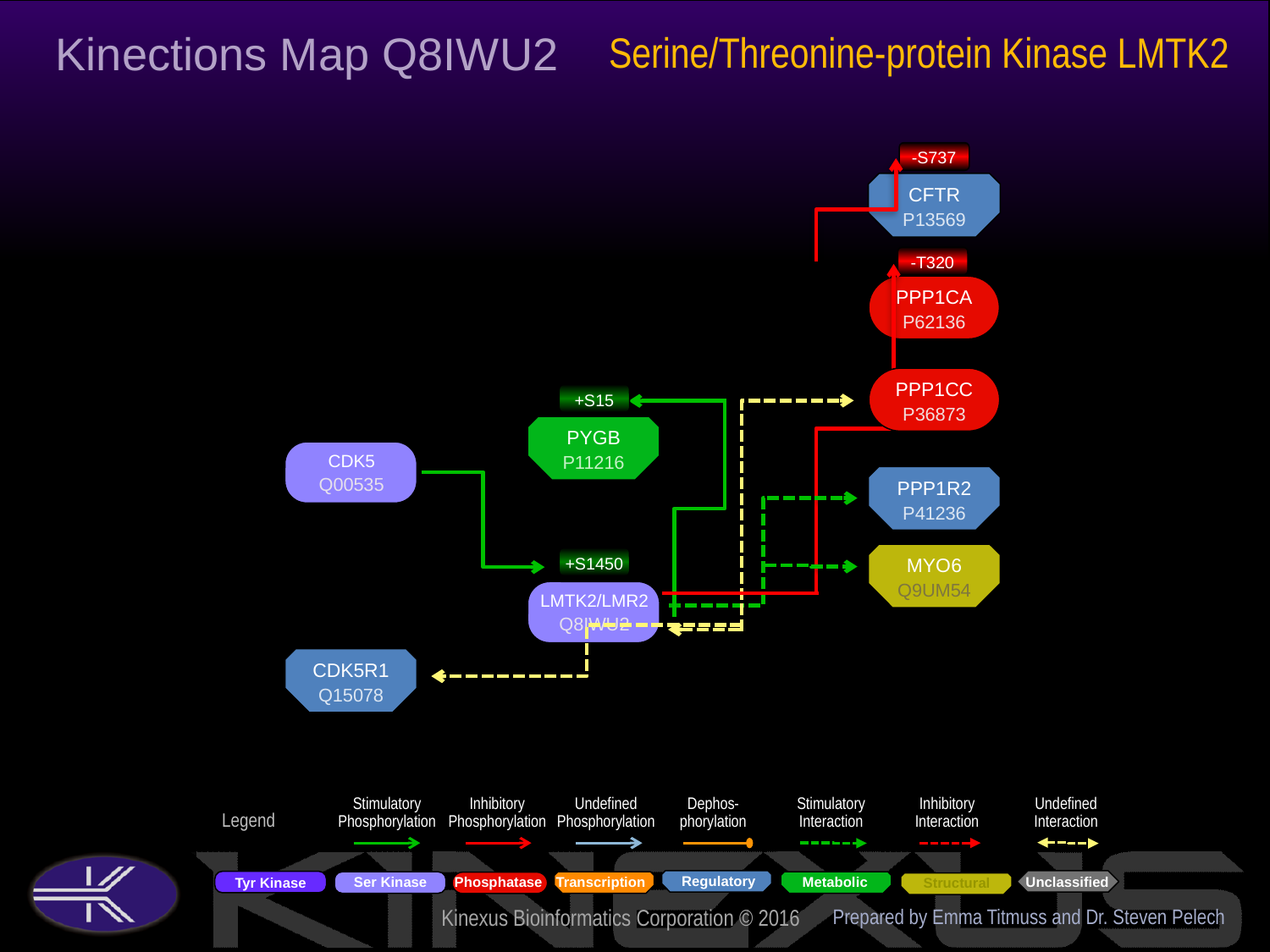

Kinections Map Q8IWU2
Serine/Threonine-protein Kinase LMTK2
-S737

CFTR
P13569
-T320

PPP1CA
P62136

PPP1CC
P36873
+S15

PYGB
P11216
CDK5
Q00535

PPP1R2
P41236

MYO6
Q9UM54
+S1450

LMTK2/LMR2
Q8IWU2

CDK5R1
Q15078
Prepared by Emma Titmuss and Dr. Steven Pelech